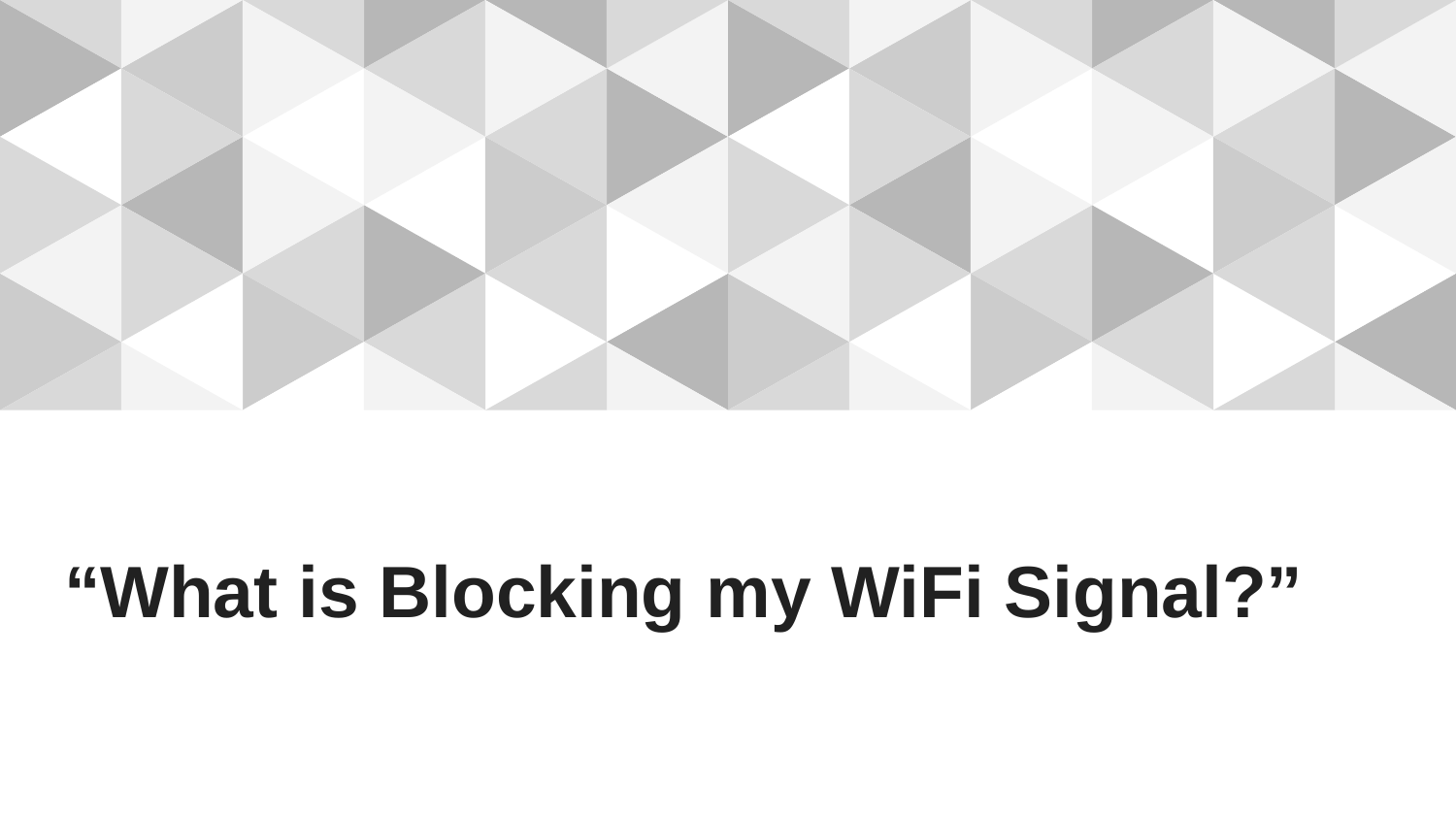

# “What is Blocking my WiFi Signal?”